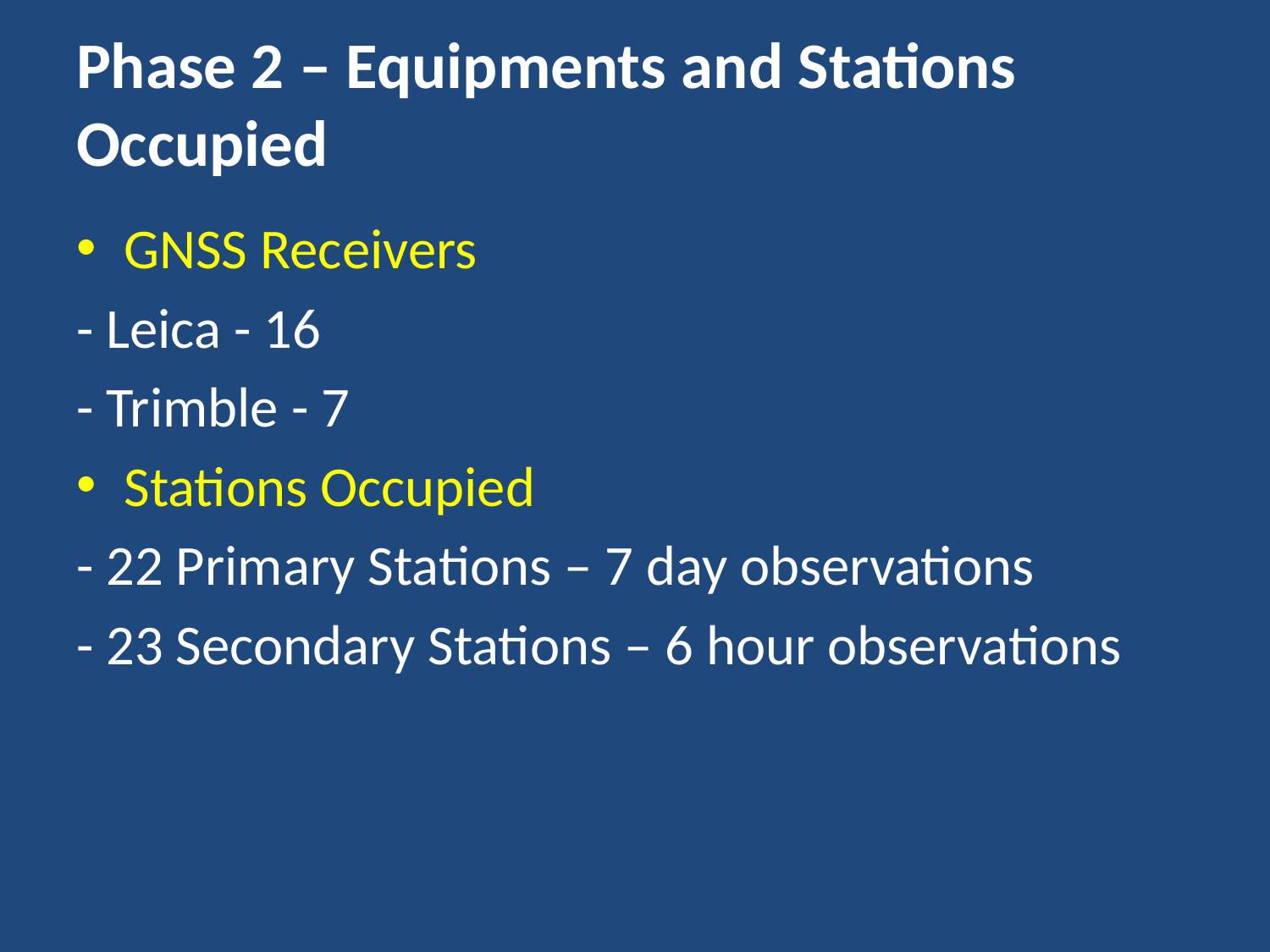

# Phase 2 – Equipments and Stations Occupied
GNSS Receivers
- Leica - 16
- Trimble - 7
Stations Occupied
- 22 Primary Stations – 7 day observations
- 23 Secondary Stations – 6 hour observations